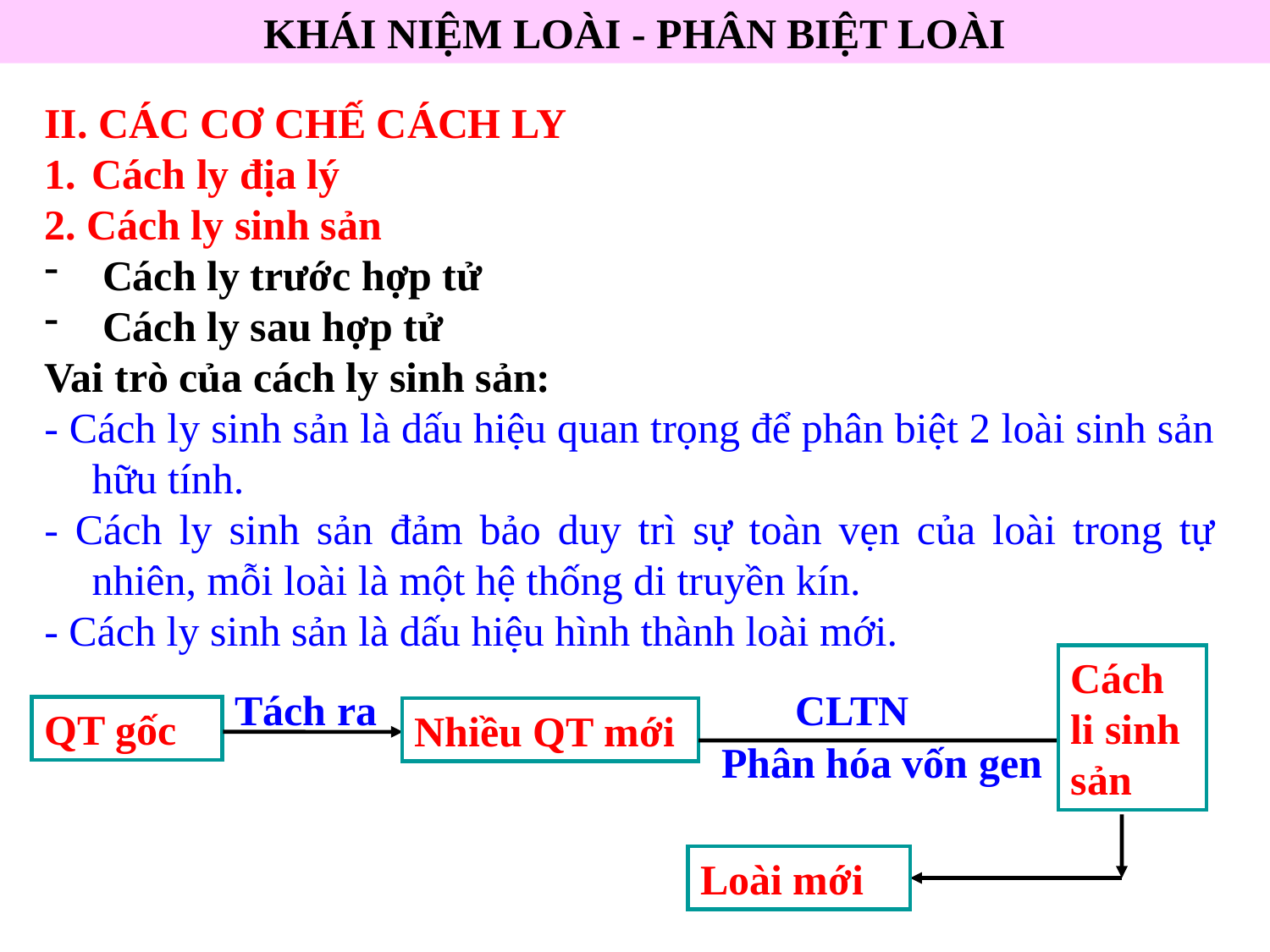

KHÁI NIỆM LOÀI - PHÂN BIỆT LOÀI
II. CÁC CƠ CHẾ CÁCH LY
Cách ly địa l‎ý
2. Cách ly sinh sản
 Cách ly trước hợp tử
 Cách ly sau hợp tử
Vai trò của cách ly sinh sản:
- Cách ly sinh sản là dấu hiệu quan trọng để phân biệt 2 loài sinh sản hữu tính.
- Cách ly sinh sản đảm bảo duy trì sự toàn vẹn của loài trong tự nhiên, mỗi loài là một hệ thống di truyền kín.
- Cách ly sinh sản là dấu hiệu hình thành loài mới.
Cách li sinh sản
Tách ra
CLTN
QT gốc
Nhiều QT mới
Phân hóa vốn gen

Loài mới